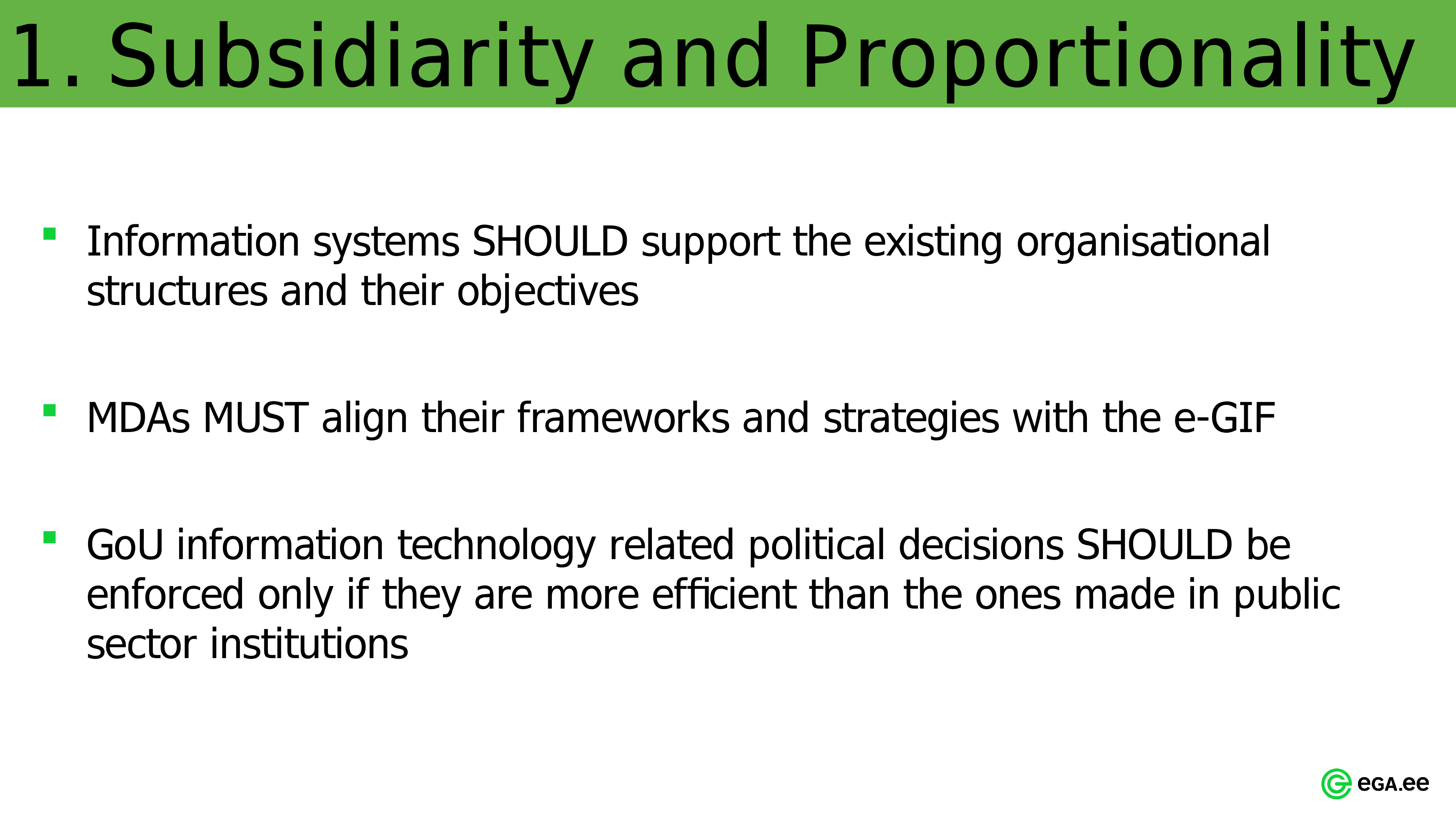

# 1. Subsidiarity and Proportionality
Information systems SHOULD support the existing organisational structures and their objectives

MDAs MUST align their frameworks and strategies with the e-GIF

GoU information technology related political decisions SHOULD be enforced only if they are more efficient than the ones made in public sector institutions